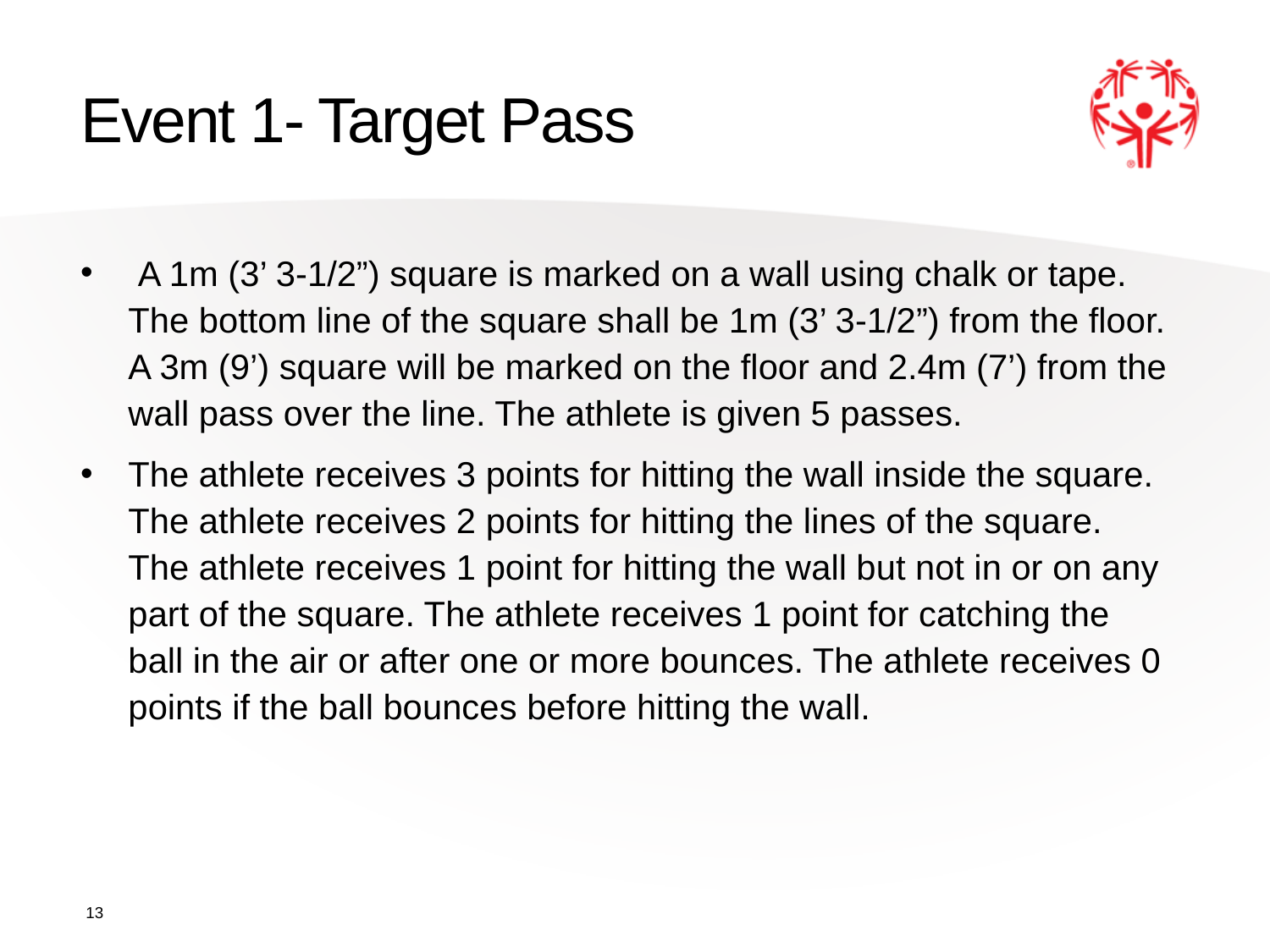

# Event 1- Target Pass
 A 1m (3’ 3-1/2”) square is marked on a wall using chalk or tape. The bottom line of the square shall be 1m (3’ 3-1/2”) from the floor. A 3m (9’) square will be marked on the floor and 2.4m (7’) from the wall pass over the line. The athlete is given 5 passes.
The athlete receives 3 points for hitting the wall inside the square. The athlete receives 2 points for hitting the lines of the square. The athlete receives 1 point for hitting the wall but not in or on any part of the square. The athlete receives 1 point for catching the ball in the air or after one or more bounces. The athlete receives 0 points if the ball bounces before hitting the wall.

13